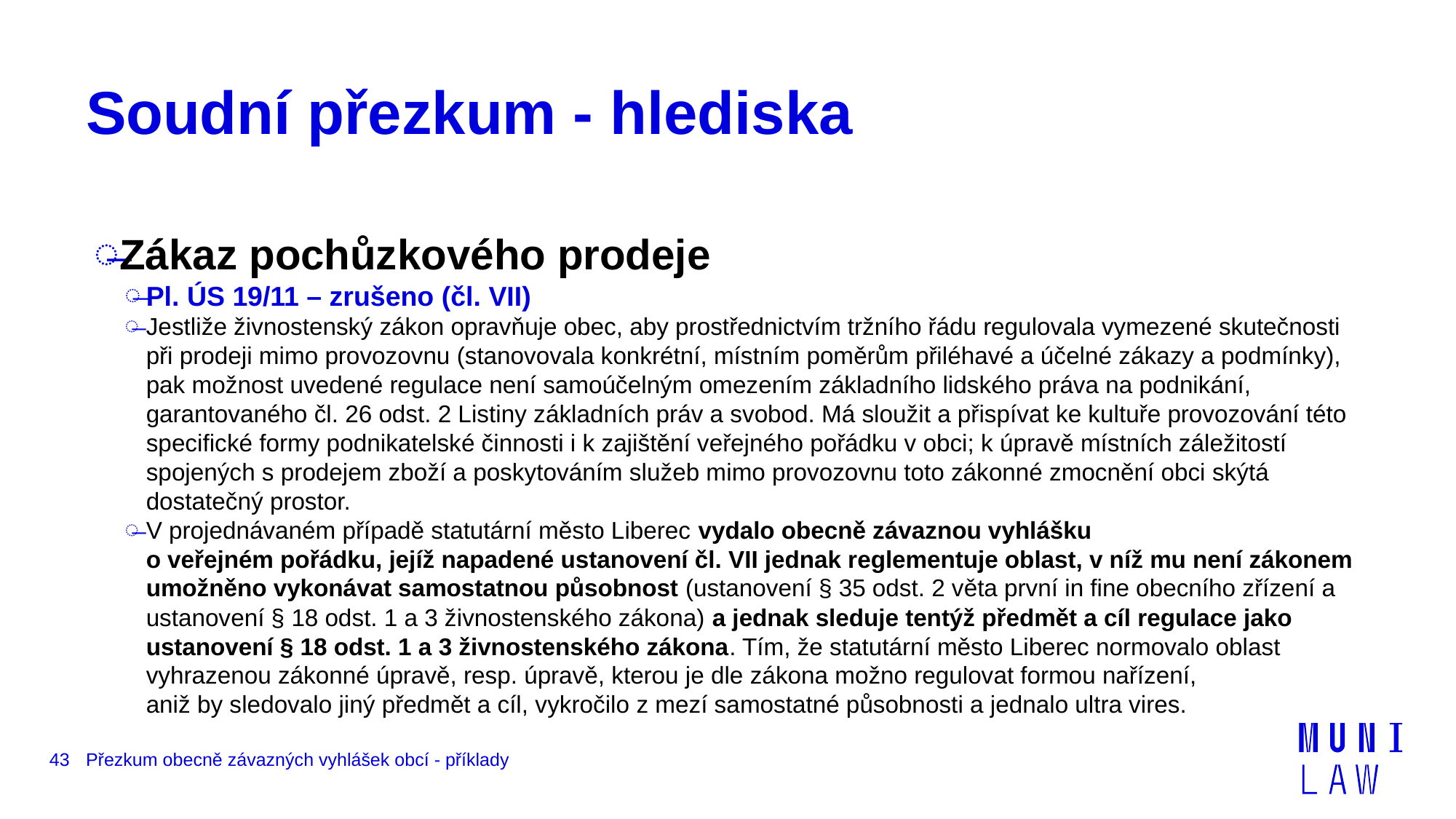

# Soudní přezkum - hlediska
Zákaz pochůzkového prodeje
Pl. ÚS 19/11 – zrušeno (čl. VII)
Jestliže živnostenský zákon opravňuje obec, aby prostřednictvím tržního řádu regulovala vymezené skutečnosti při prodeji mimo provozovnu (stanovovala konkrétní, místním poměrům přiléhavé a účelné zákazy a podmínky), pak možnost uvedené regulace není samoúčelným omezením základního lidského práva na podnikání, garantovaného čl. 26 odst. 2 Listiny základních práv a svobod. Má sloužit a přispívat ke kultuře provozování této specifické formy podnikatelské činnosti i k zajištění veřejného pořádku v obci; k úpravě místních záležitostí spojených s prodejem zboží a poskytováním služeb mimo provozovnu toto zákonné zmocnění obci skýtá dostatečný prostor.
V projednávaném případě statutární město Liberec vydalo obecně závaznou vyhlášku o veřejném pořádku, jejíž napadené ustanovení čl. VII jednak reglementuje oblast, v níž mu není zákonem umožněno vykonávat samostatnou působnost (ustanovení § 35 odst. 2 věta první in fine obecního zřízení a ustanovení § 18 odst. 1 a 3 živnostenského zákona) a jednak sleduje tentýž předmět a cíl regulace jako ustanovení § 18 odst. 1 a 3 živnostenského zákona. Tím, že statutární město Liberec normovalo oblast vyhrazenou zákonné úpravě, resp. úpravě, kterou je dle zákona možno regulovat formou nařízení, aniž by sledovalo jiný předmět a cíl, vykročilo z mezí samostatné působnosti a jednalo ultra vires.

43
Přezkum obecně závazných vyhlášek obcí - příklady